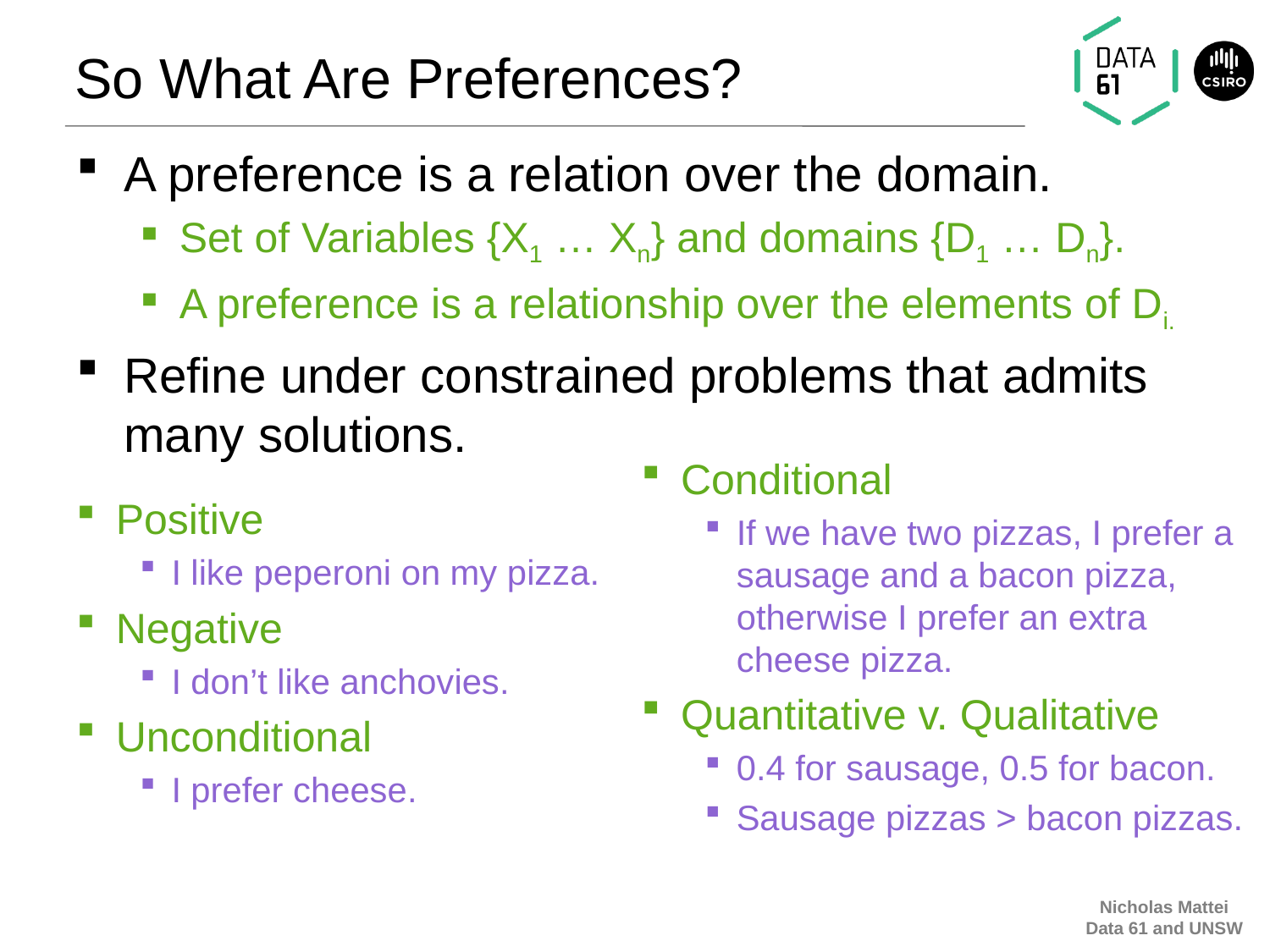

# So What Are Preferences?
A preference is a relation over the domain.
Set of Variables {X1 … Xn} and domains {D1 … Dn}.
A preference is a relationship over the elements of Di.
Refine under constrained problems that admits many solutions.
Conditional
If we have two pizzas, I prefer a sausage and a bacon pizza, otherwise I prefer an extra cheese pizza.
Quantitative v. Qualitative
0.4 for sausage, 0.5 for bacon.
Sausage pizzas > bacon pizzas.

Positive
I like peperoni on my pizza.
Negative
I don’t like anchovies.
Unconditional
I prefer cheese.
Nicholas Mattei
Data 61 and UNSW